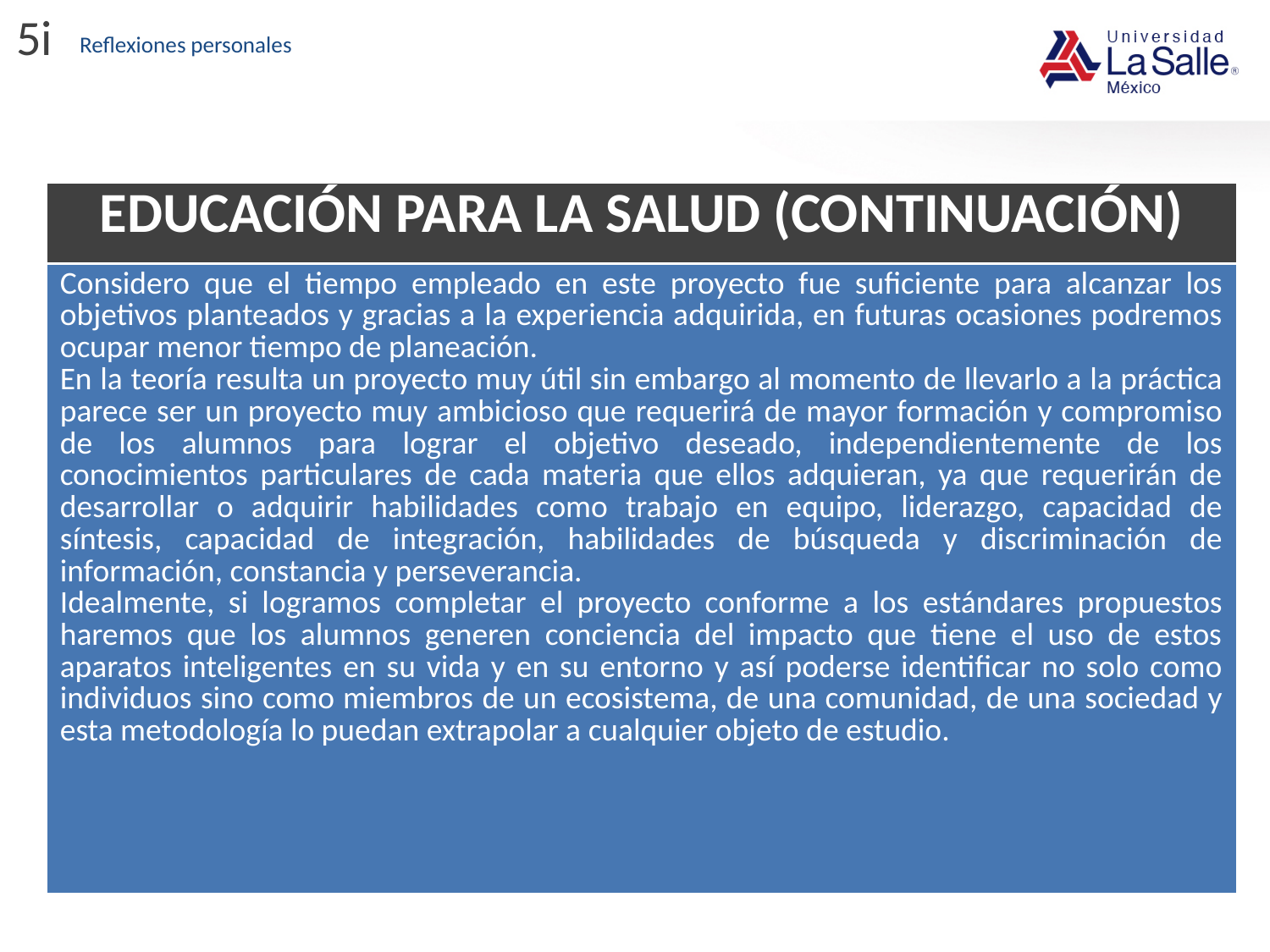

5i
Reflexiones personales
| EDUCACIÓN PARA LA SALUD (CONTINUACIÓN) |
| --- |
| Considero que el tiempo empleado en este proyecto fue suficiente para alcanzar los objetivos planteados y gracias a la experiencia adquirida, en futuras ocasiones podremos ocupar menor tiempo de planeación. En la teoría resulta un proyecto muy útil sin embargo al momento de llevarlo a la práctica parece ser un proyecto muy ambicioso que requerirá de mayor formación y compromiso de los alumnos para lograr el objetivo deseado, independientemente de los conocimientos particulares de cada materia que ellos adquieran, ya que requerirán de desarrollar o adquirir habilidades como trabajo en equipo, liderazgo, capacidad de síntesis, capacidad de integración, habilidades de búsqueda y discriminación de información, constancia y perseverancia. Idealmente, si logramos completar el proyecto conforme a los estándares propuestos haremos que los alumnos generen conciencia del impacto que tiene el uso de estos aparatos inteligentes en su vida y en su entorno y así poderse identificar no solo como individuos sino como miembros de un ecosistema, de una comunidad, de una sociedad y esta metodología lo puedan extrapolar a cualquier objeto de estudio. |